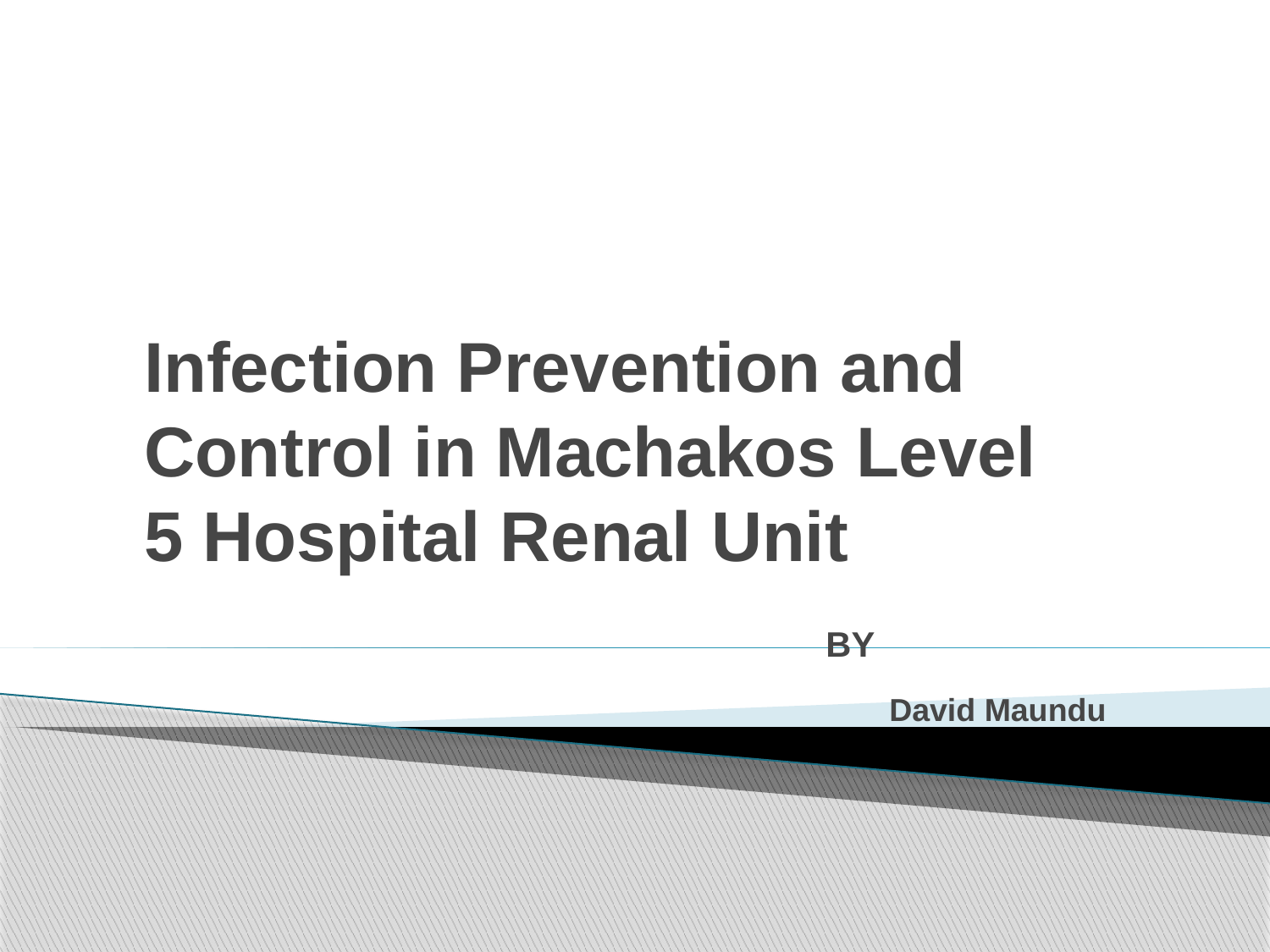

# Infection Prevention and Control in Machakos Level 5 Hospital Renal Unit
       BY
	David Maundu